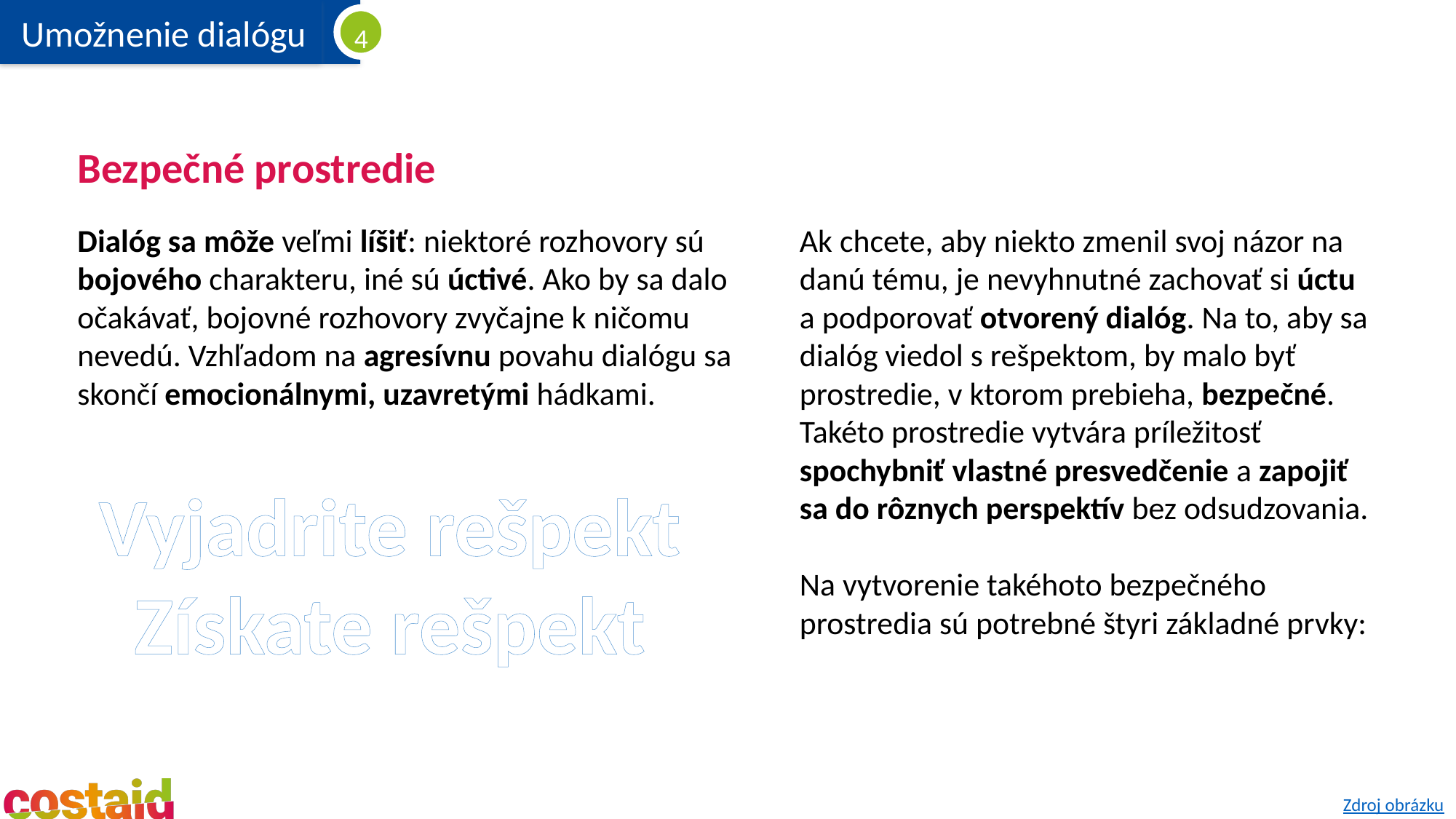

# Bezpečné prostredie
Dialóg sa môže veľmi líšiť: niektoré rozhovory sú bojového charakteru, iné sú úctivé. Ako by sa dalo očakávať, bojovné rozhovory zvyčajne k ničomu nevedú. Vzhľadom na agresívnu povahu dialógu sa skončí emocionálnymi, uzavretými hádkami.
Ak chcete, aby niekto zmenil svoj názor na danú tému, je nevyhnutné zachovať si úctu a podporovať otvorený dialóg. Na to, aby sa dialóg viedol s rešpektom, by malo byť prostredie, v ktorom prebieha, bezpečné. Takéto prostredie vytvára príležitosť spochybniť vlastné presvedčenie a zapojiť sa do rôznych perspektív bez odsudzovania.

Na vytvorenie takéhoto bezpečného prostredia sú potrebné štyri základné prvky:

Vyjadrite rešpekt
Získate rešpekt
Zdroj obrázku